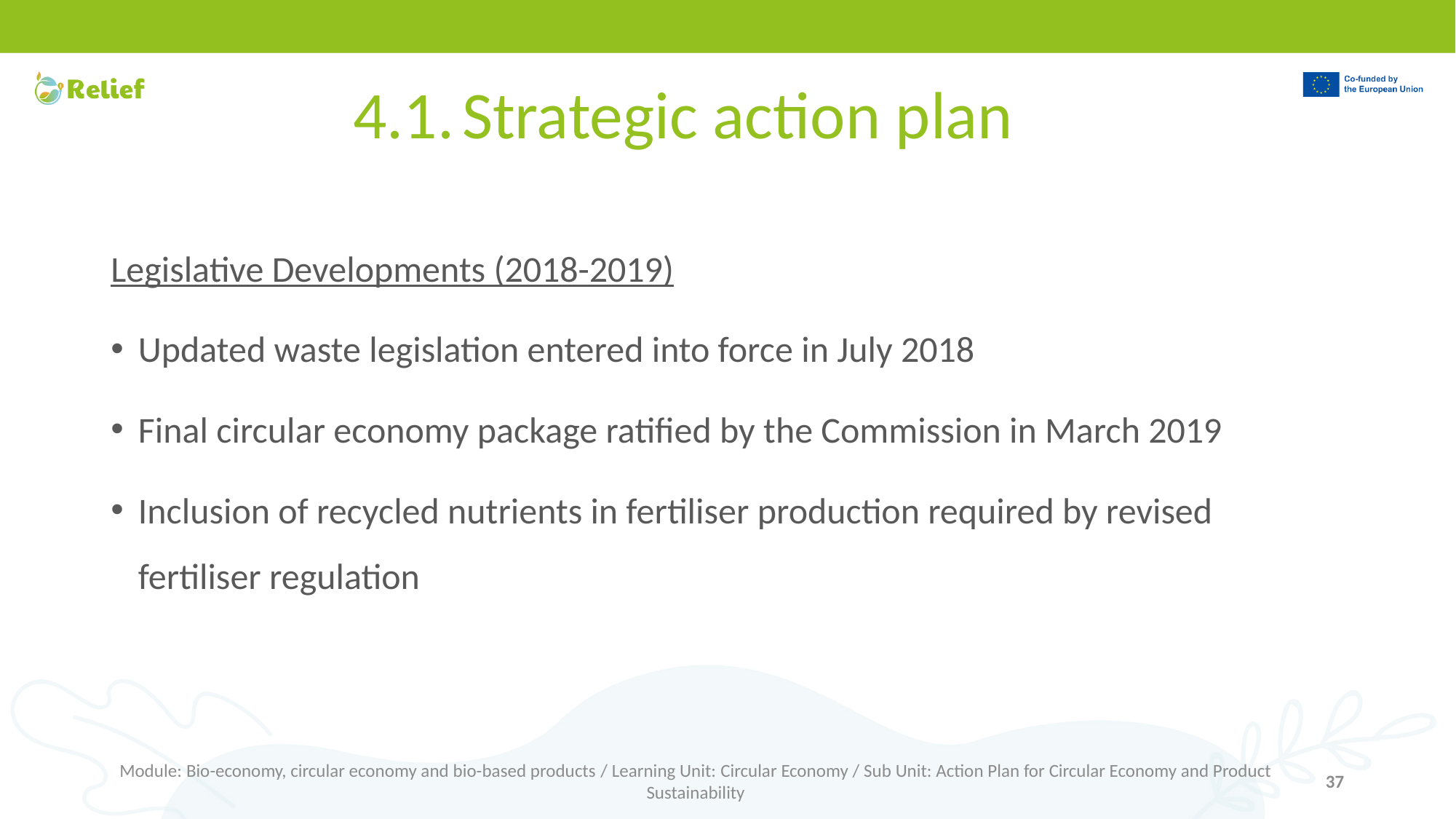

# 4.1.	Strategic action plan
Legislative Developments (2018-2019)
Updated waste legislation entered into force in July 2018
Final circular economy package ratified by the Commission in March 2019
Inclusion of recycled nutrients in fertiliser production required by revised fertiliser regulation
Module: Bio-economy, circular economy and bio-based products / Learning Unit: Circular Economy / Sub Unit: Action Plan for Circular Economy and Product Sustainability
37